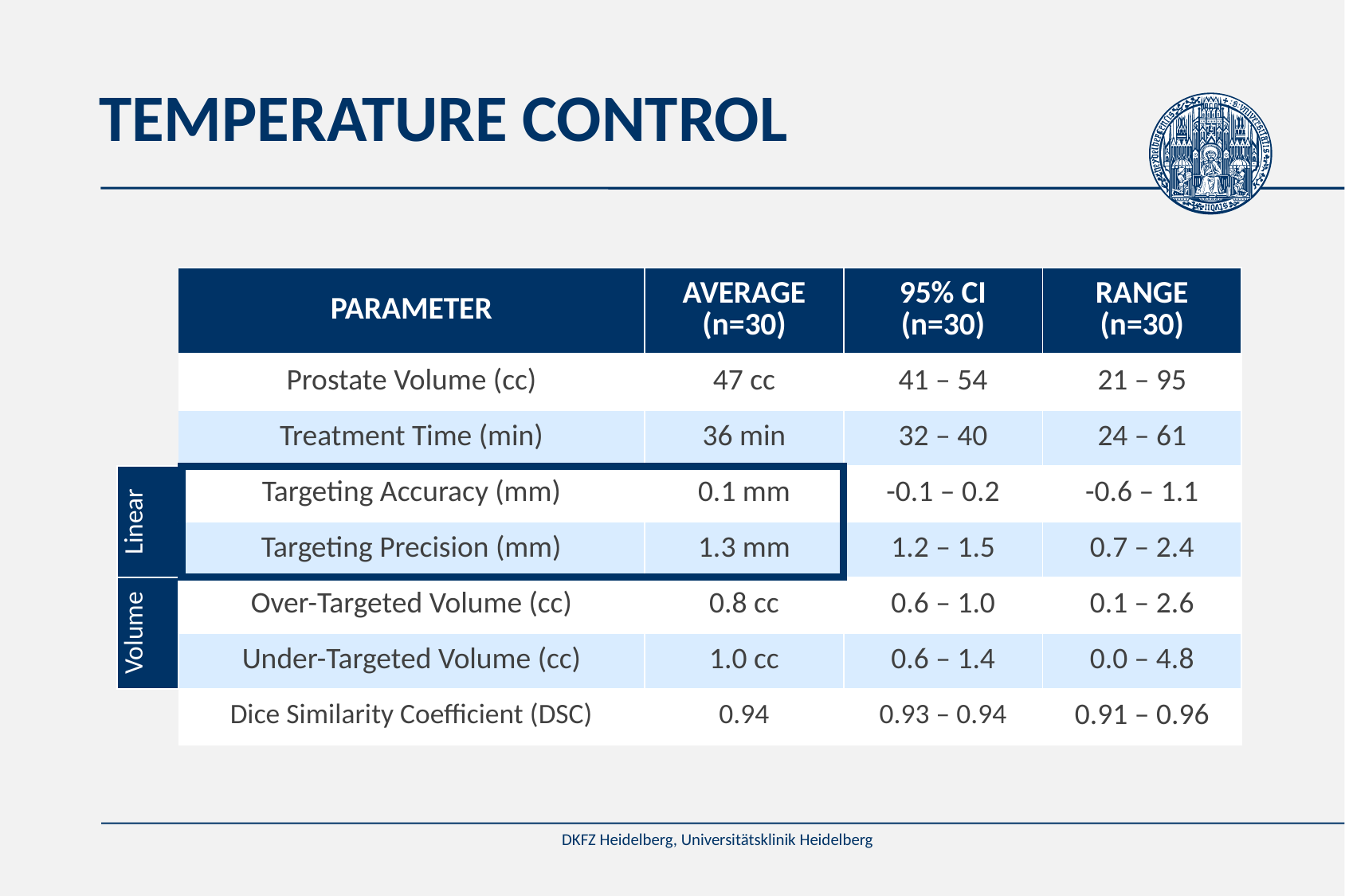

# TEMPERATURE CONTROL
|  | PARAMETER | AVERAGE (n=30) | 95% CI (n=30) | RANGE (n=30) |
| --- | --- | --- | --- | --- |
|  | Prostate Volume (cc) | 47 cc | 41 – 54 | 21 – 95 |
|  | Treatment Time (min) | 36 min | 32 – 40 | 24 – 61 |
| Linear | Targeting Accuracy (mm) | 0.1 mm | -0.1 – 0.2 | -0.6 – 1.1 |
|  | Targeting Precision (mm) | 1.3 mm | 1.2 – 1.5 | 0.7 – 2.4 |
| Volume | Over-Targeted Volume (cc) | 0.8 cc | 0.6 – 1.0 | 0.1 – 2.6 |
|  | Under-Targeted Volume (cc) | 1.0 cc | 0.6 – 1.4 | 0.0 – 4.8 |
|  | Dice Similarity Coefficient (DSC) | 0.94 | 0.93 – 0.94 | 0.91 – 0.96 |

DKFZ Heidelberg, Universitätsklinik Heidelberg